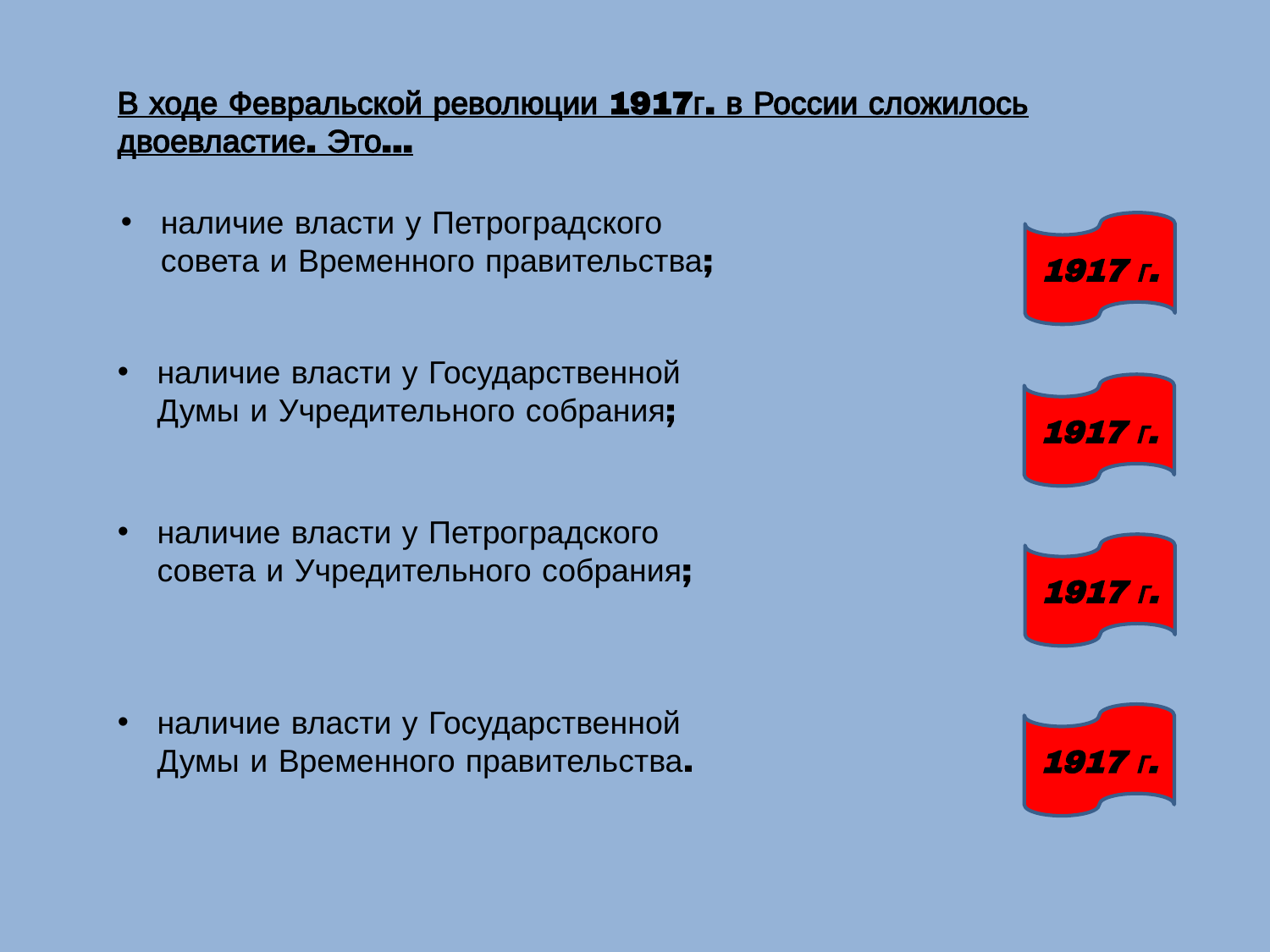

В ходе Февральской революции 1917г. в России сложилось двоевластие. Это…
наличие власти у Петроградского совета и Временного правительства;
1917 г.
наличие власти у Государственной Думы и Учредительного собрания;
1917 г.
наличие власти у Петроградского совета и Учредительного собрания;
1917 г.
наличие власти у Государственной Думы и Временного правительства.
1917 г.